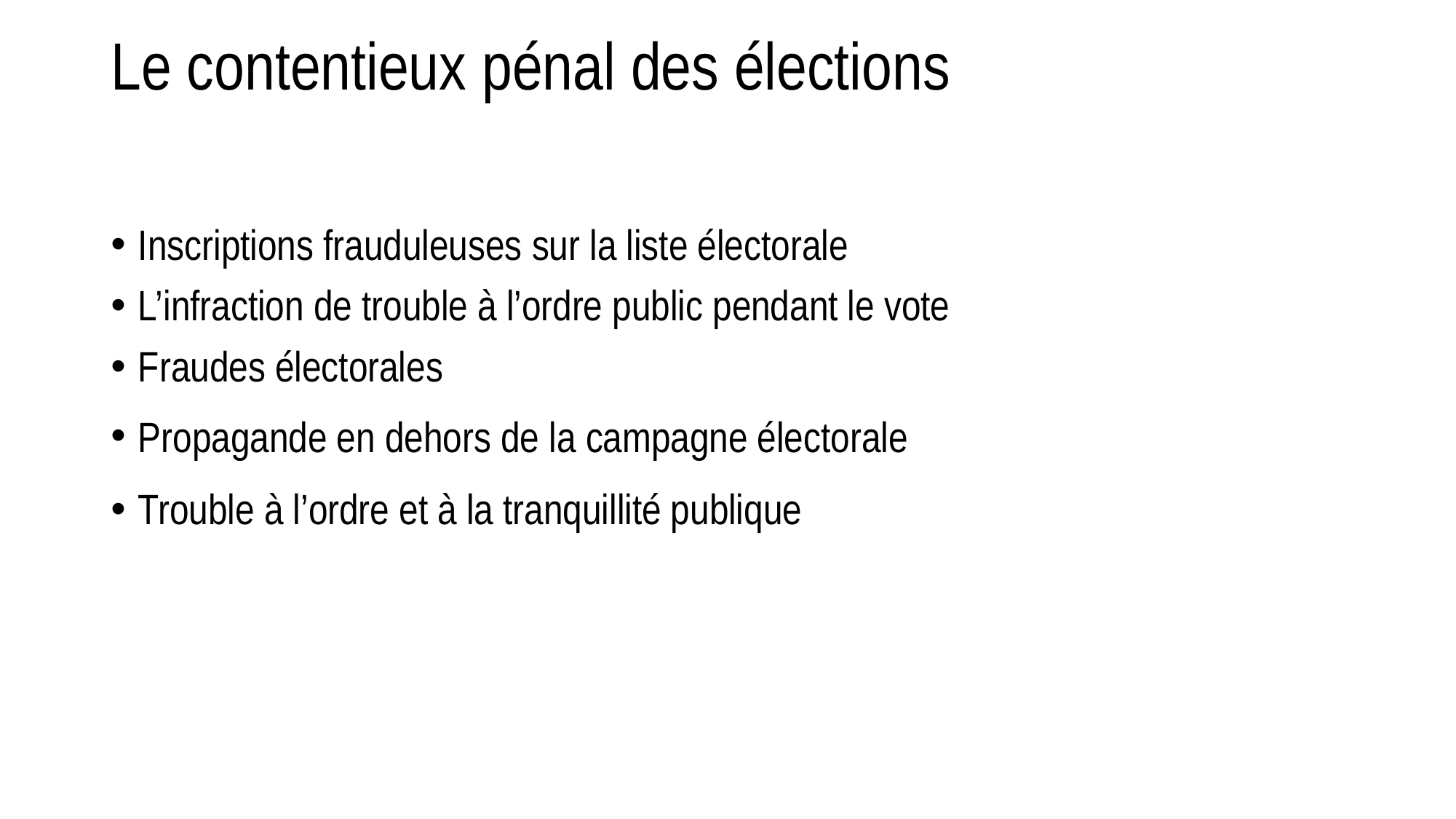

# Le contentieux pénal des élections
Inscriptions frauduleuses sur la liste électorale
L’infraction de trouble à l’ordre public pendant le vote
Fraudes électorales
Propagande en dehors de la campagne électorale
Trouble à l’ordre et à la tranquillité publique